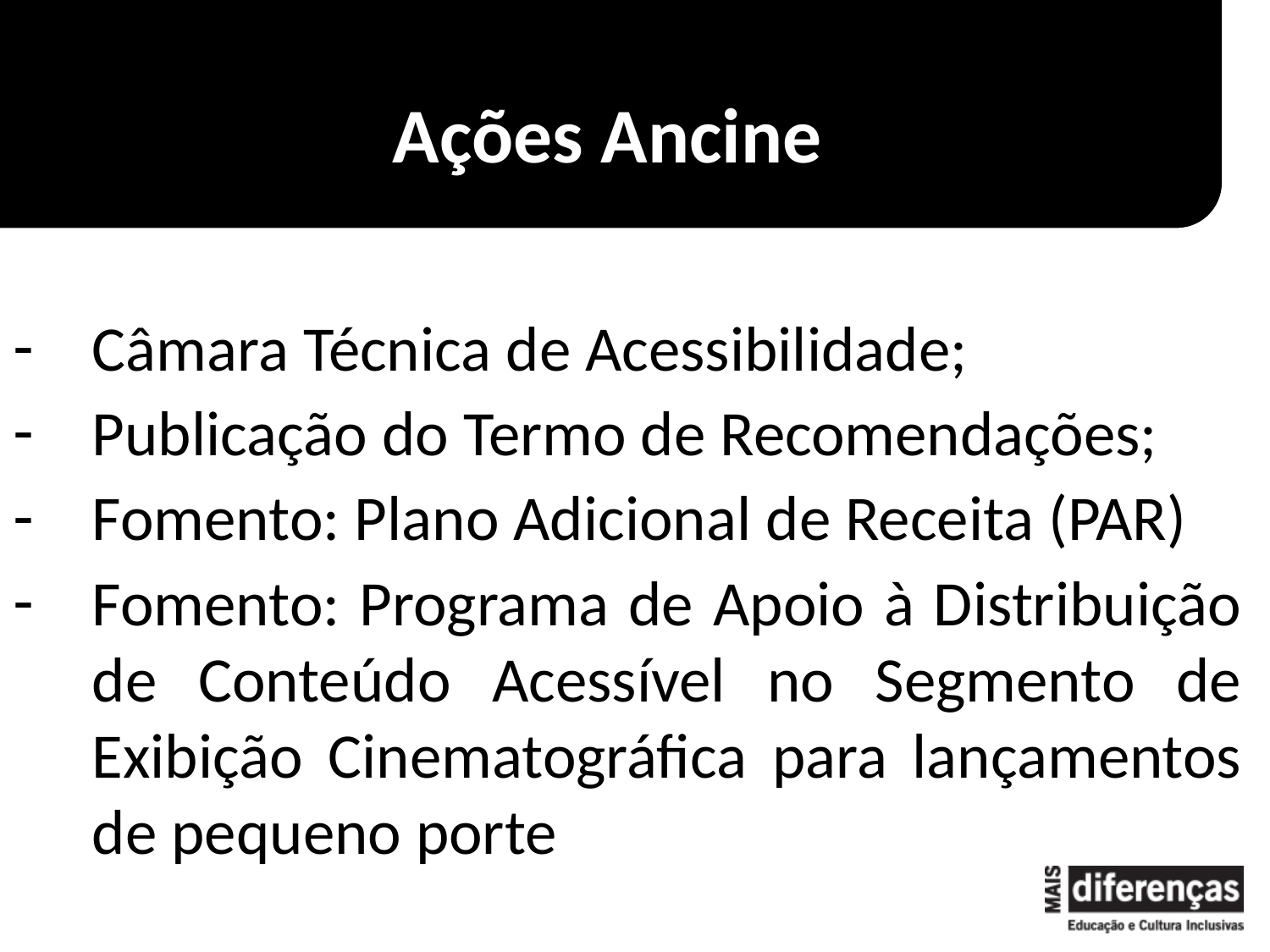

# Ações Ancine

Câmara Técnica de Acessibilidade;
Publicação do Termo de Recomendações;
Fomento: Plano Adicional de Receita (PAR)
Fomento: Programa de Apoio à Distribuição de Conteúdo Acessível no Segmento de Exibição Cinematográfica para lançamentos de pequeno porte